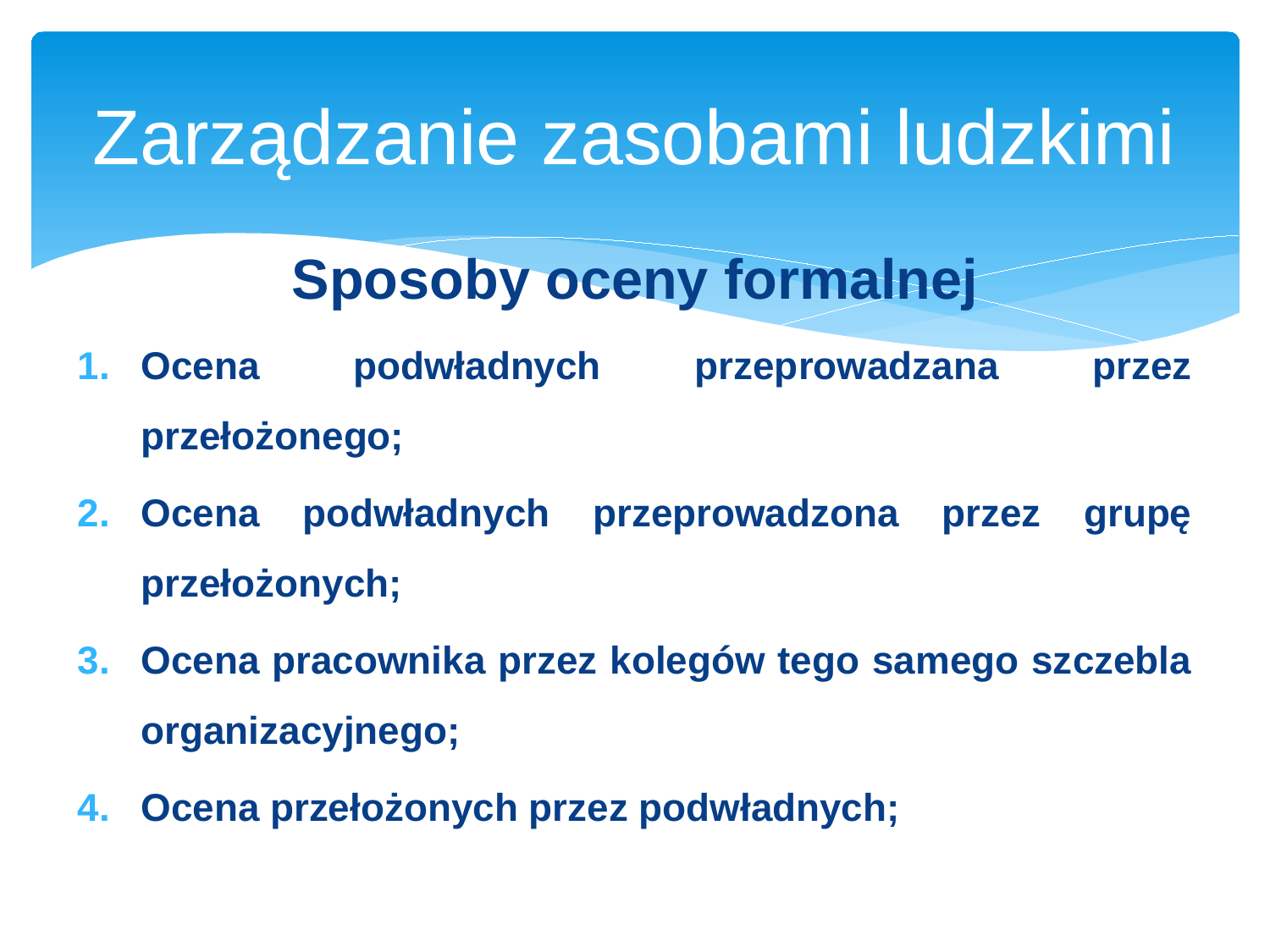

# Zarządzanie zasobami ludzkimi
Sposoby oceny formalnej
Ocena podwładnych przeprowadzana przez przełożonego;
Ocena podwładnych przeprowadzona przez grupę przełożonych;
Ocena pracownika przez kolegów tego samego szczebla organizacyjnego;
Ocena przełożonych przez podwładnych;